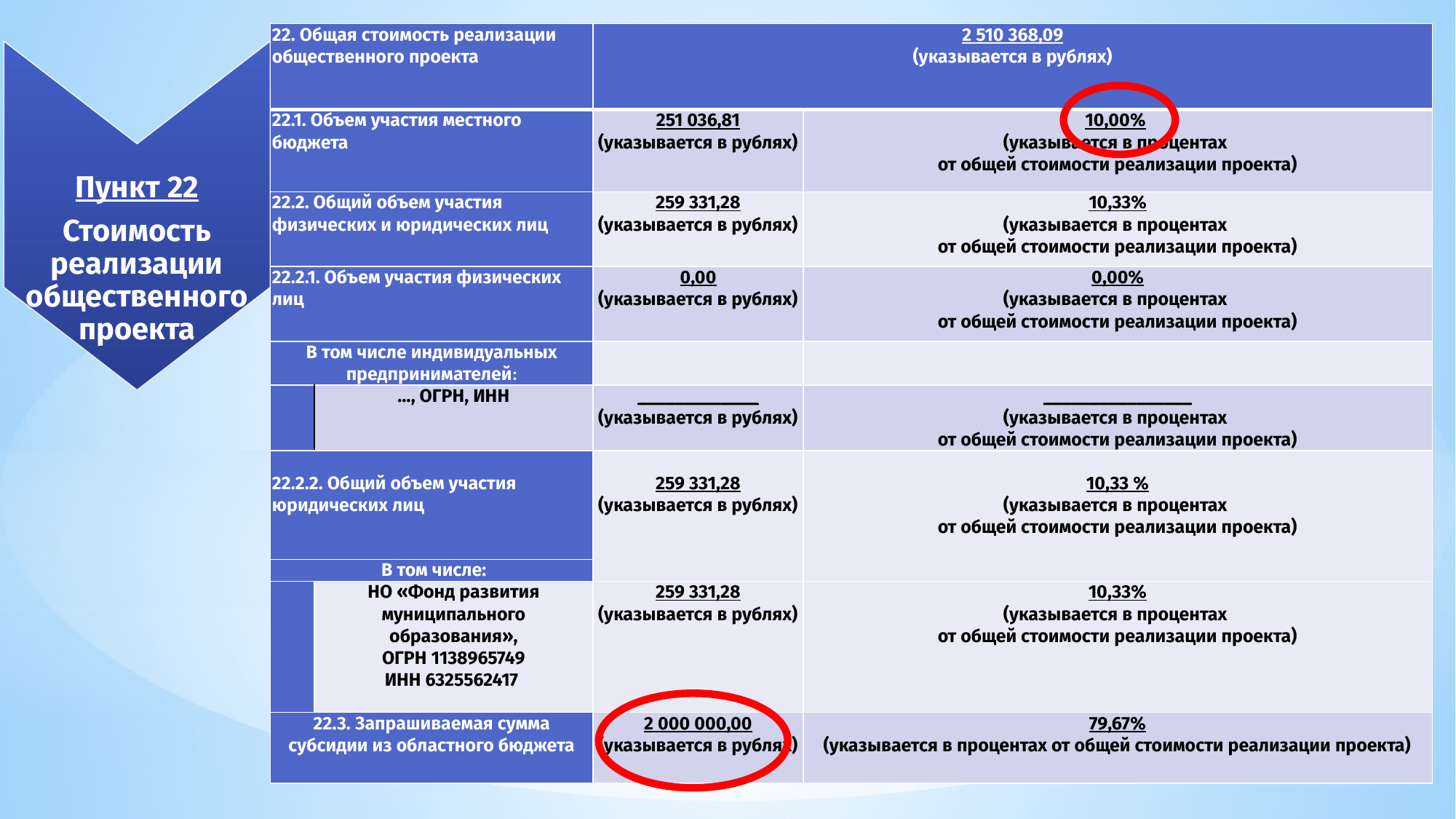

Пункт 22
Стоимость реализации общественного проекта
| 22. Общая стоимость реализации общественного проекта |  | 2 510 368,09 (указывается в рублях) |  |
| --- | --- | --- | --- |
| 22.1. Объем участия местного бюджета |  | 251 036,81 (указывается в рублях) | 10,00% (указывается в процентах от общей стоимости реализации проекта) |
| 22.2. Общий объем участия физических и юридических лиц |  | 259 331,28 (указывается в рублях) | 10,33% (указывается в процентах от общей стоимости реализации проекта) |
| 22.2.1. Объем участия физических лиц |  | 0,00 (указывается в рублях) | 0,00% (указывается в процентах от общей стоимости реализации проекта) |
| В том числе индивидуальных предпринимателей: |  |  |  |
|  | …, ОГРН, ИНН | \_\_\_\_\_\_\_\_\_\_\_\_\_ (указывается в рублях) | \_\_\_\_\_\_\_\_\_\_\_\_\_\_\_\_ (указывается в процентах от общей стоимости реализации проекта) |
| 22.2.2. Общий объем участия юридических лиц |  | 259 331,28 (указывается в рублях) | 10,33 % (указывается в процентах от общей стоимости реализации проекта) |
| В том числе: |  |  |  |
|  | НО «Фонд развития муниципального образования», ОГРН 1138965749 ИНН 6325562417 | 259 331,28 (указывается в рублях) | 10,33% (указывается в процентах от общей стоимости реализации проекта) |
| 22.3. Запрашиваемая сумма субсидии из областного бюджета |  | 2 000 000,00 (указывается в рублях) | 79,67% (указывается в процентах от общей стоимости реализации проекта) |